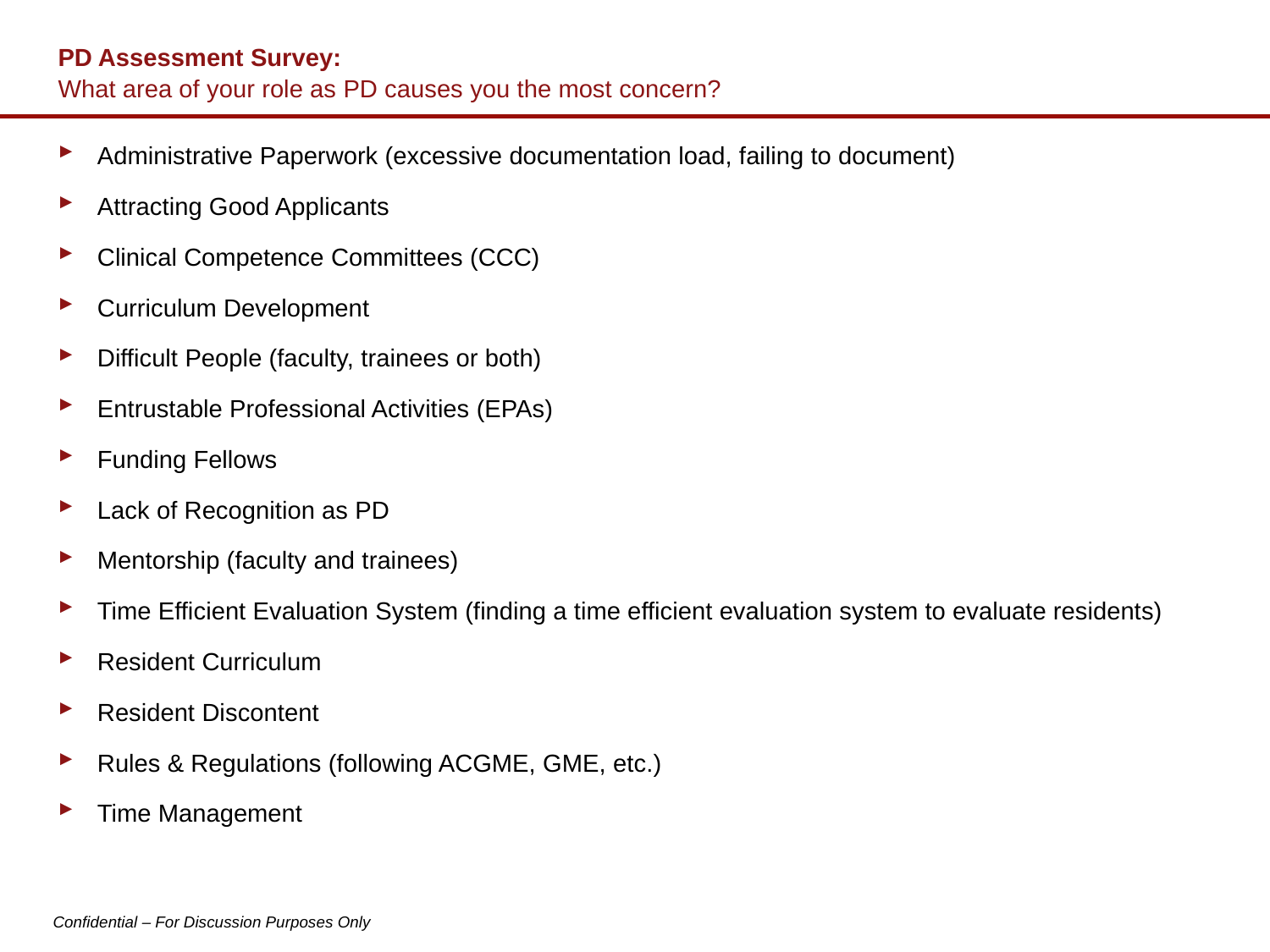

# PD Assessment Survey: What area of your role as PD causes you the most concern?
Administrative Paperwork (excessive documentation load, failing to document)
Attracting Good Applicants
Clinical Competence Committees (CCC)
Curriculum Development
Difficult People (faculty, trainees or both)
Entrustable Professional Activities (EPAs)
Funding Fellows
Lack of Recognition as PD
Mentorship (faculty and trainees)
Time Efficient Evaluation System (finding a time efficient evaluation system to evaluate residents)
Resident Curriculum
Resident Discontent
Rules & Regulations (following ACGME, GME, etc.)
Time Management